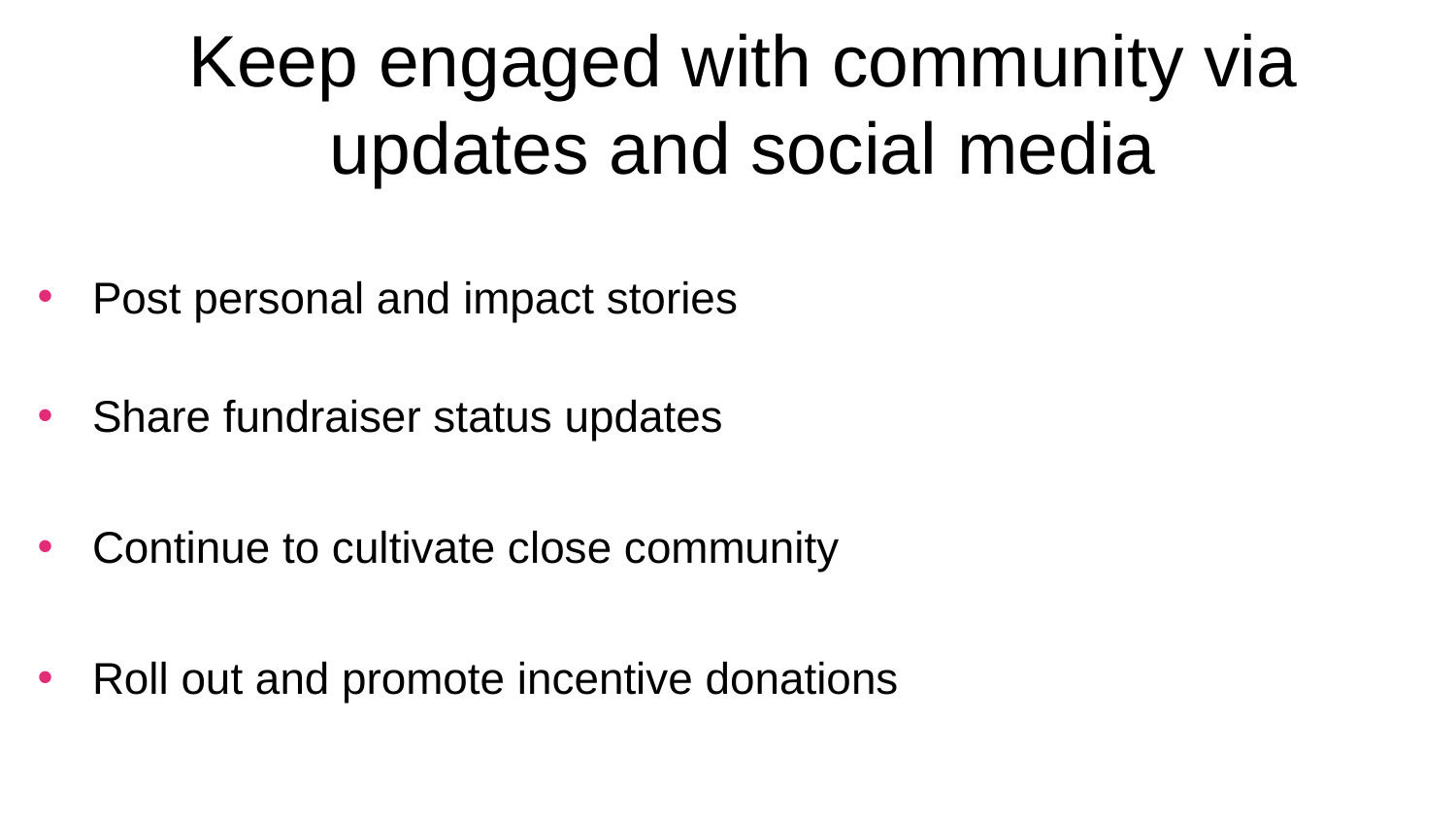

# Keep engaged with community via updates and social media
Post personal and impact stories

Share fundraiser status updates

Continue to cultivate close community

Roll out and promote incentive donations